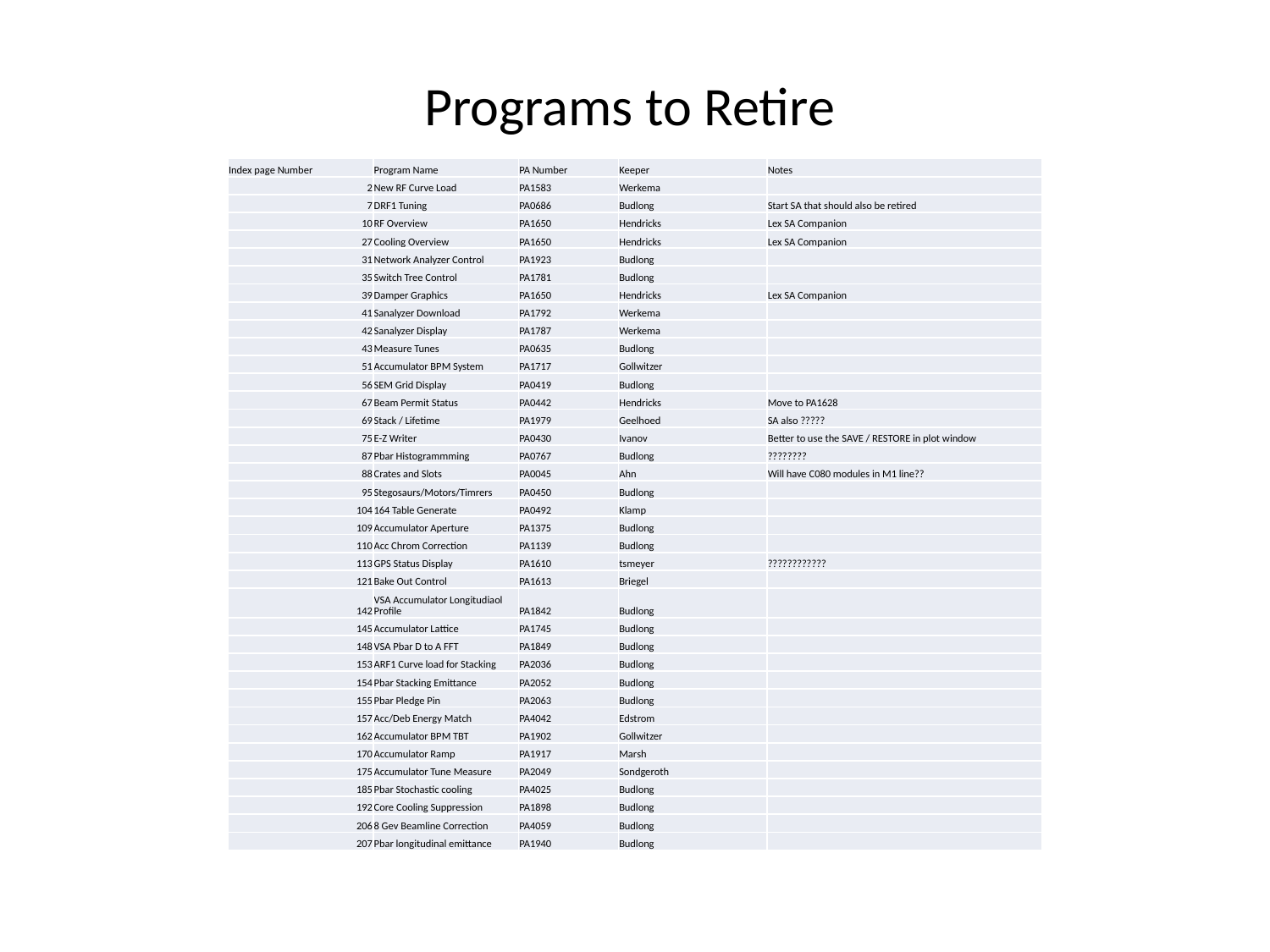

# Programs to Retire
| Index page Number | Program Name | PA Number | Keeper | Notes |
| --- | --- | --- | --- | --- |
| 2 | New RF Curve Load | PA1583 | Werkema |  |
| 7 | DRF1 Tuning | PA0686 | Budlong | Start SA that should also be retired |
| 10 | RF Overview | PA1650 | Hendricks | Lex SA Companion |
| 27 | Cooling Overview | PA1650 | Hendricks | Lex SA Companion |
| 31 | Network Analyzer Control | PA1923 | Budlong |  |
| 35 | Switch Tree Control | PA1781 | Budlong |  |
| 39 | Damper Graphics | PA1650 | Hendricks | Lex SA Companion |
| 41 | Sanalyzer Download | PA1792 | Werkema |  |
| 42 | Sanalyzer Display | PA1787 | Werkema |  |
| 43 | Measure Tunes | PA0635 | Budlong |  |
| 51 | Accumulator BPM System | PA1717 | Gollwitzer |  |
| 56 | SEM Grid Display | PA0419 | Budlong |  |
| 67 | Beam Permit Status | PA0442 | Hendricks | Move to PA1628 |
| 69 | Stack / Lifetime | PA1979 | Geelhoed | SA also ????? |
| 75 | E-Z Writer | PA0430 | Ivanov | Better to use the SAVE / RESTORE in plot window |
| 87 | Pbar Histogrammming | PA0767 | Budlong | ???????? |
| 88 | Crates and Slots | PA0045 | Ahn | Will have C080 modules in M1 line?? |
| 95 | Stegosaurs/Motors/Timrers | PA0450 | Budlong |  |
| 104 | 164 Table Generate | PA0492 | Klamp |  |
| 109 | Accumulator Aperture | PA1375 | Budlong |  |
| 110 | Acc Chrom Correction | PA1139 | Budlong |  |
| 113 | GPS Status Display | PA1610 | tsmeyer | ???????????? |
| 121 | Bake Out Control | PA1613 | Briegel |  |
| 142 | VSA Accumulator Longitudiaol Profile | PA1842 | Budlong |  |
| 145 | Accumulator Lattice | PA1745 | Budlong |  |
| 148 | VSA Pbar D to A FFT | PA1849 | Budlong |  |
| 153 | ARF1 Curve load for Stacking | PA2036 | Budlong |  |
| 154 | Pbar Stacking Emittance | PA2052 | Budlong |  |
| 155 | Pbar Pledge Pin | PA2063 | Budlong |  |
| 157 | Acc/Deb Energy Match | PA4042 | Edstrom |  |
| 162 | Accumulator BPM TBT | PA1902 | Gollwitzer |  |
| 170 | Accumulator Ramp | PA1917 | Marsh |  |
| 175 | Accumulator Tune Measure | PA2049 | Sondgeroth |  |
| 185 | Pbar Stochastic cooling | PA4025 | Budlong |  |
| 192 | Core Cooling Suppression | PA1898 | Budlong |  |
| 206 | 8 Gev Beamline Correction | PA4059 | Budlong |  |
| 207 | Pbar longitudinal emittance | PA1940 | Budlong |  |